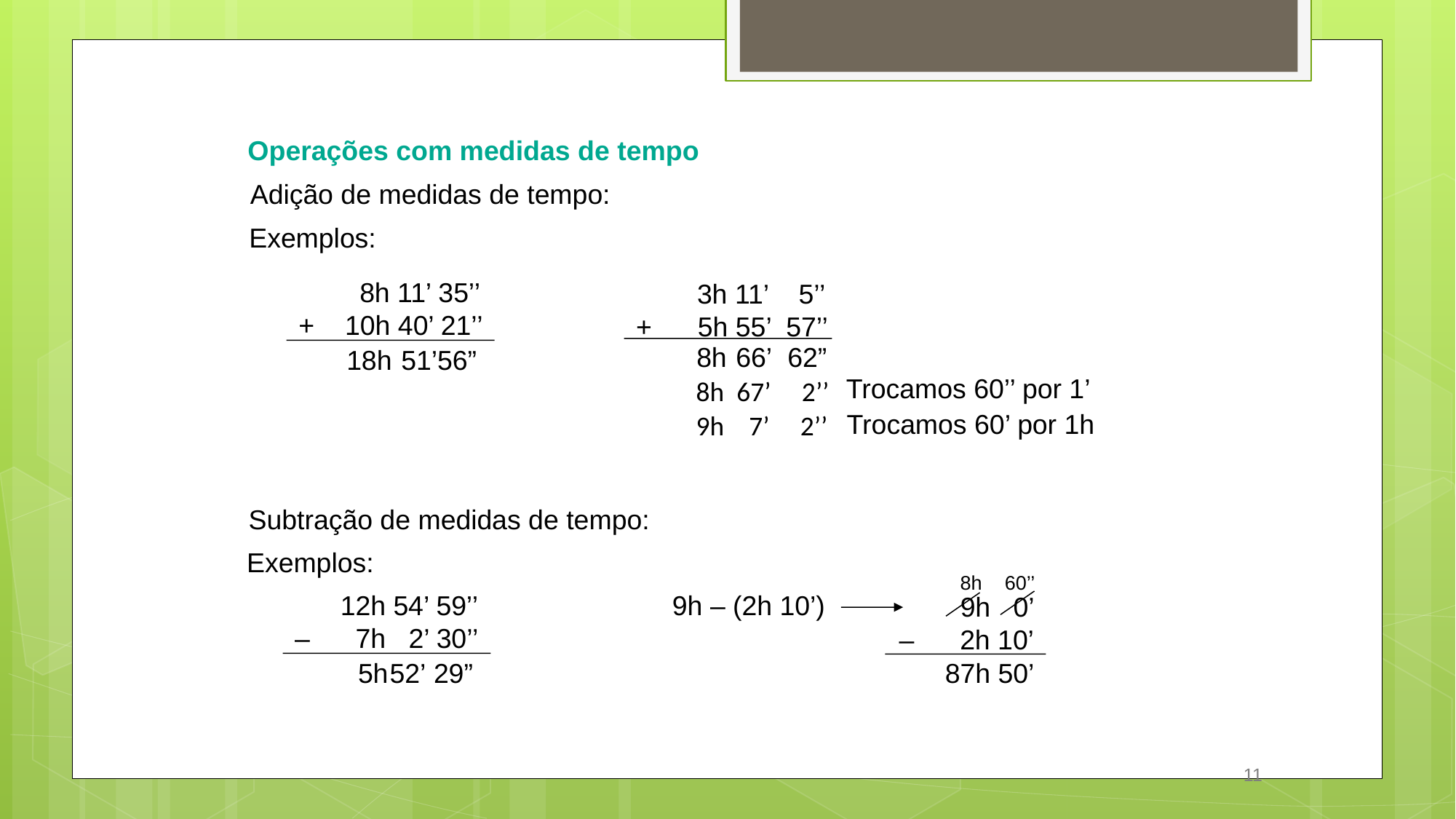

Operações com medidas de tempo
Adição de medidas de tempo:
Exemplos:
        8h 11’ 35’’
+    10h 40’ 21’’
        3h 11’    5’’
+      5h 55’  57’’
8h
 66’
  62”
18h
 51’
56”

Trocamos 60’’ por 1’
8h  67’     2’’
Trocamos 60’ por 1h
9h    7’     2’’
Subtração de medidas de tempo:
Exemplos:
60’’
8h
9h – (2h 10’)
      12h 54’ 59’’
–      7h   2’ 30’’
        9h   0’
–      2h 10’

 87h 50’
  5h
52’
29”

11